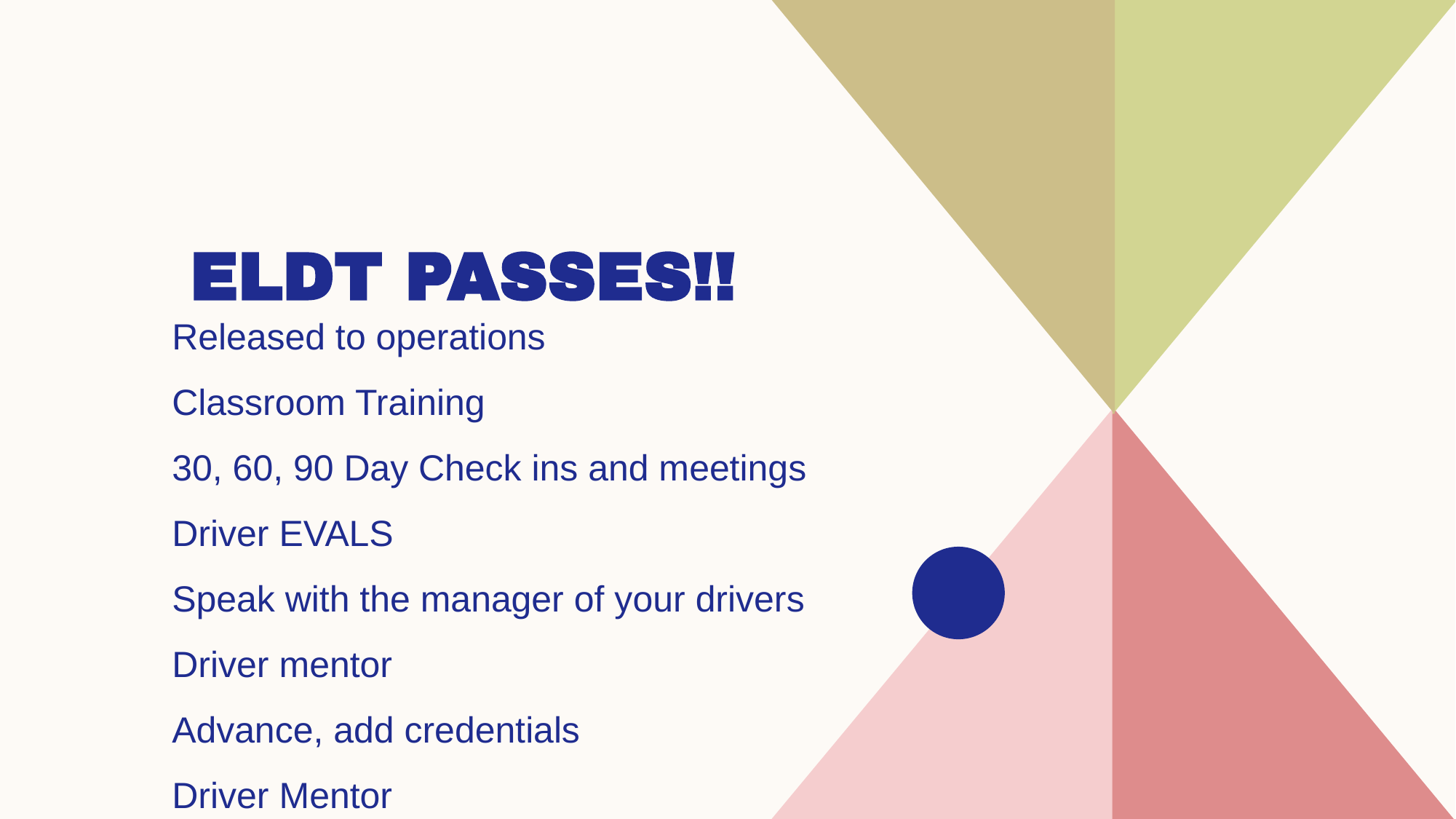

# ELDT Passes!!
Released to operations
Classroom Training
30, 60, 90 Day Check ins and meetings
Driver EVALS
Speak with the manager of your drivers Driver mentor
Advance, add credentials
Driver Mentor